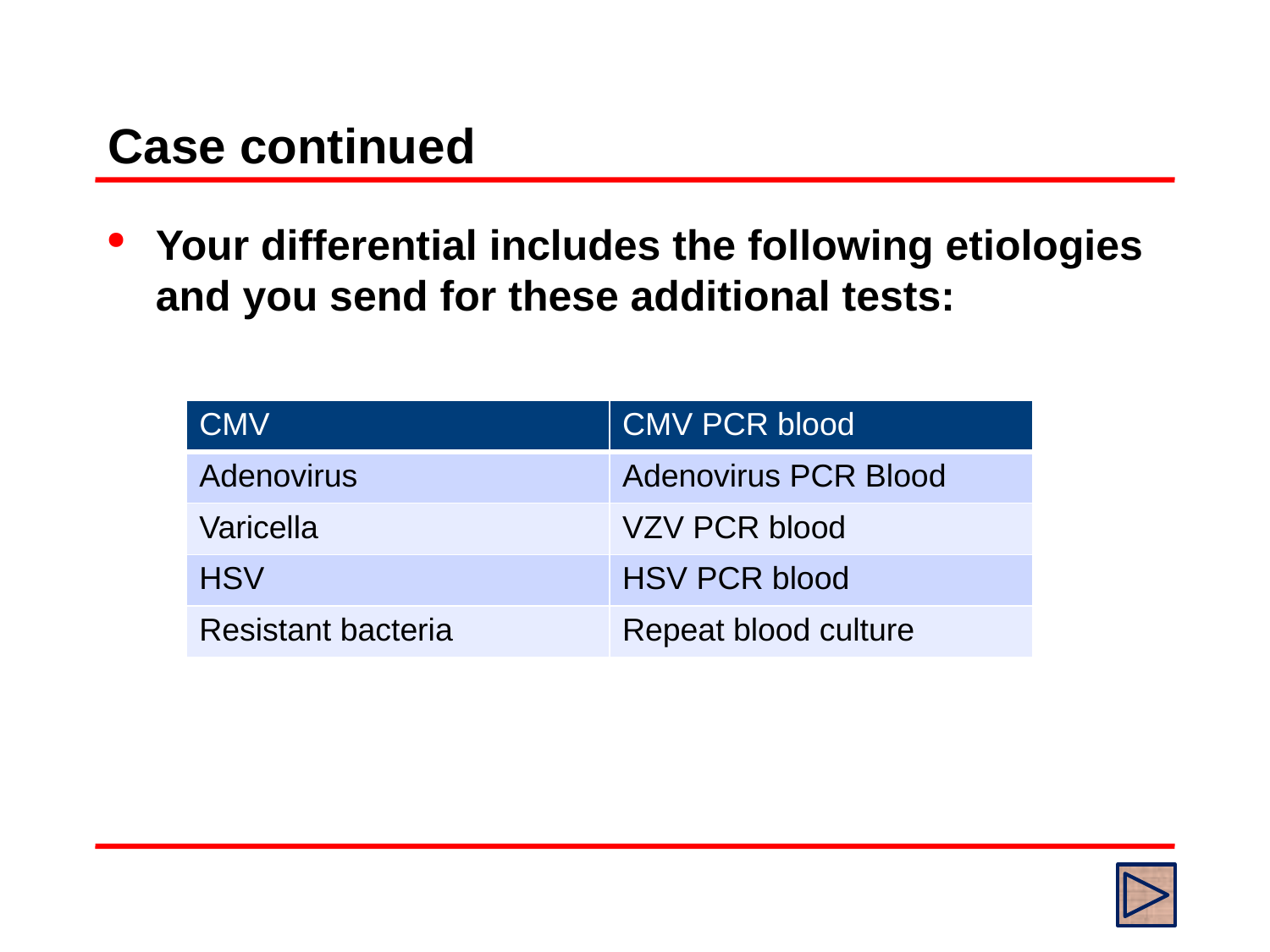

# Case continued
Your differential includes the following etiologies and you send for these additional tests:
| CMV | CMV PCR blood |
| --- | --- |
| Adenovirus | Adenovirus PCR Blood |
| Varicella | VZV PCR blood |
| HSV | HSV PCR blood |
| Resistant bacteria | Repeat blood culture |